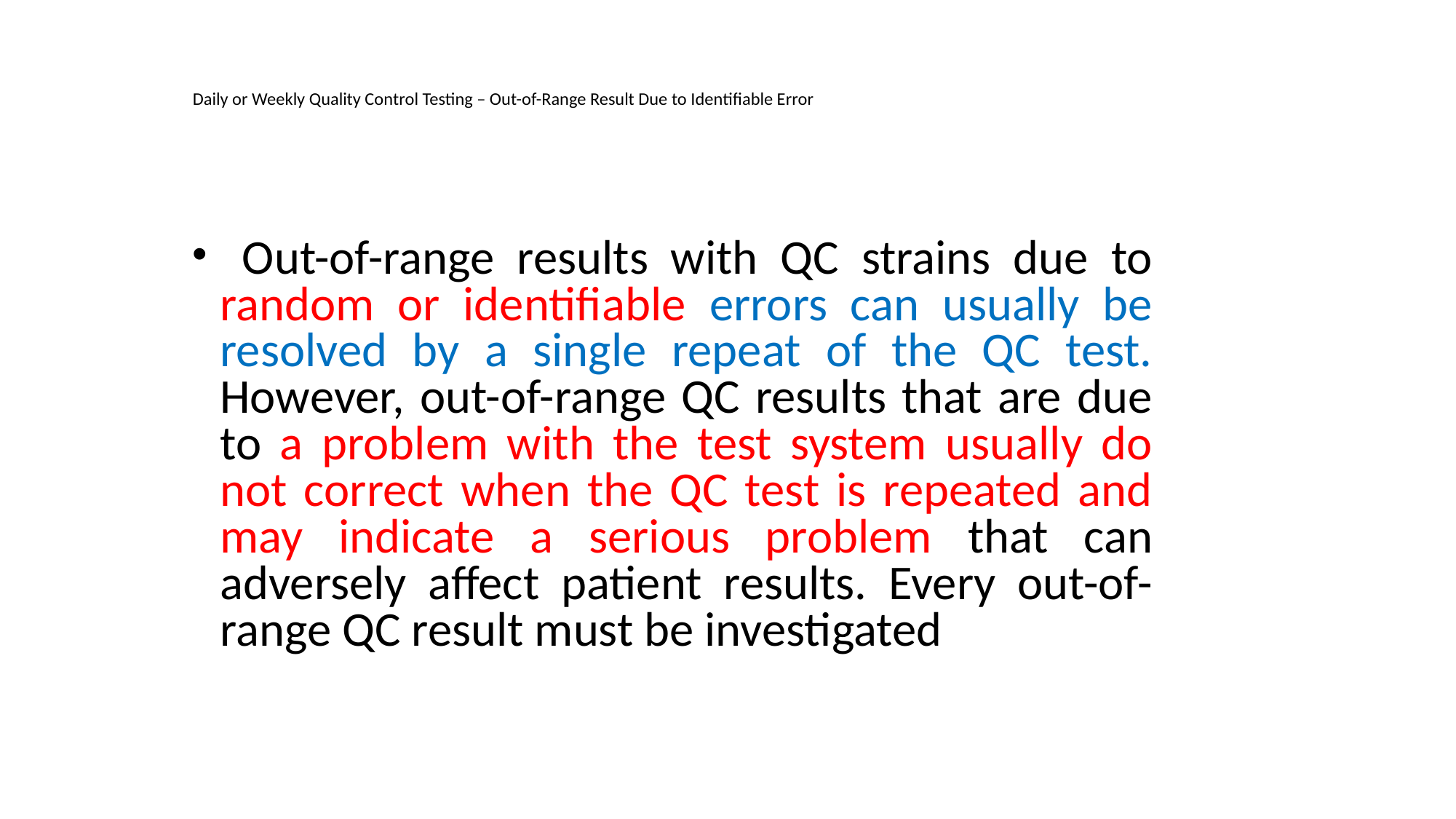

Daily or Weekly Quality Control Testing – Out-of-Range Result Due to Identifiable Error
 Out-of-range results with QC strains due to random or identifiable errors can usually be resolved by a single repeat of the QC test. However, out-of-range QC results that are due to a problem with the test system usually do not correct when the QC test is repeated and may indicate a serious problem that can adversely affect patient results. Every out-of-range QC result must be investigated